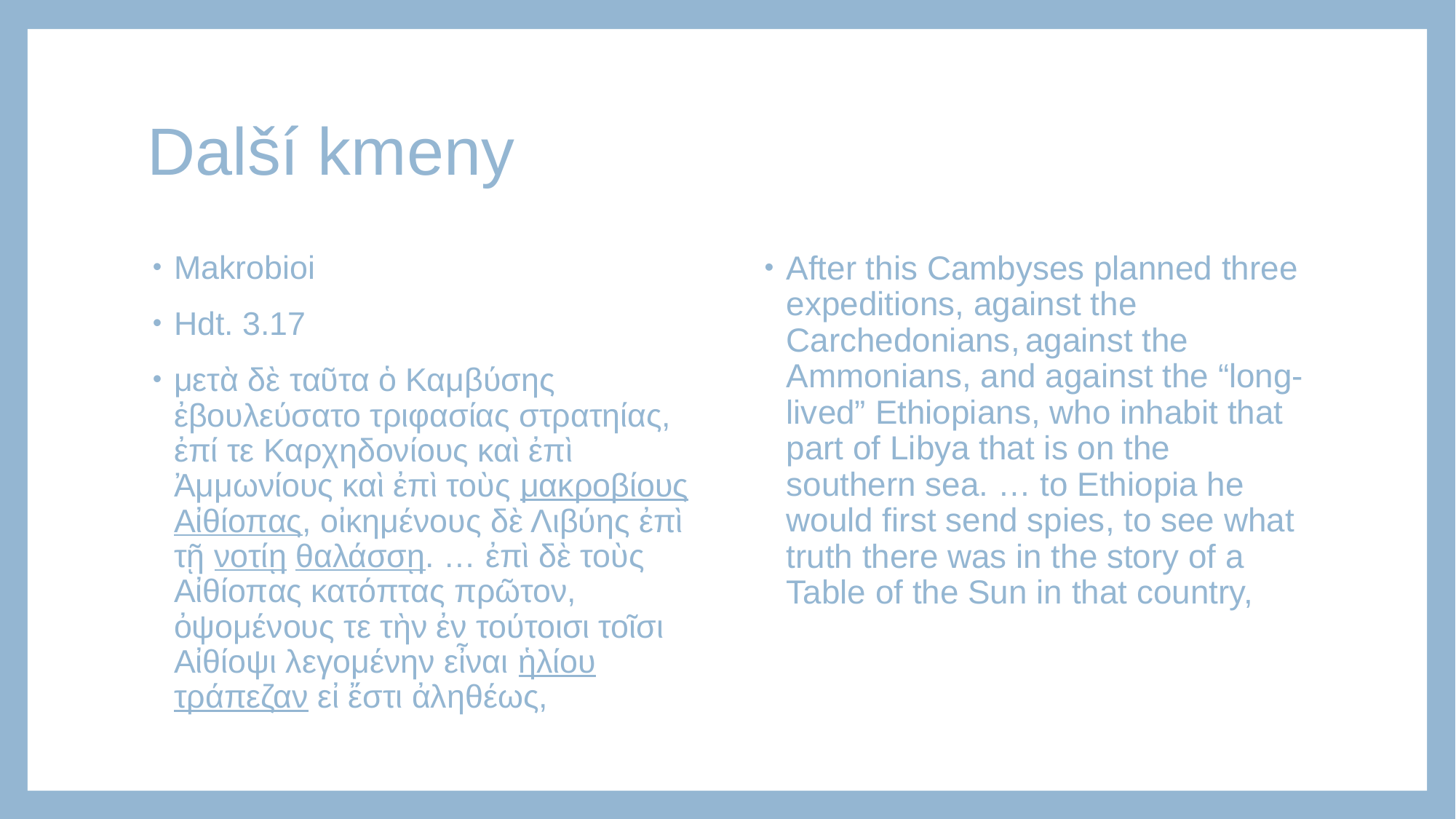

# Další kmeny
Makrobioi
Hdt. 3.17
μετὰ δὲ ταῦτα ὁ Καμβύσης ἐβουλεύσατο τριφασίας στρατηίας, ἐπί τε Καρχηδονίους καὶ ἐπὶ Ἀμμωνίους καὶ ἐπὶ τοὺς μακροβίους Αἰθίοπας, οἰκημένους δὲ Λιβύης ἐπὶ τῇ νοτίῃ θαλάσσῃ. … ἐπὶ δὲ τοὺς Αἰθίοπας κατόπτας πρῶτον, ὀψομένους τε τὴν ἐν τούτοισι τοῖσι Αἰθίοψι λεγομένην εἶναι ἡλίου τράπεζαν εἰ ἔστι ἀληθέως,
After this Cambyses planned three expeditions, against the Carchedonians, against the Ammonians, and against the “long-lived” Ethiopians, who inhabit that part of Libya that is on the southern sea. … to Ethiopia he would first send spies, to see what truth there was in the story of a Table of the Sun in that country,